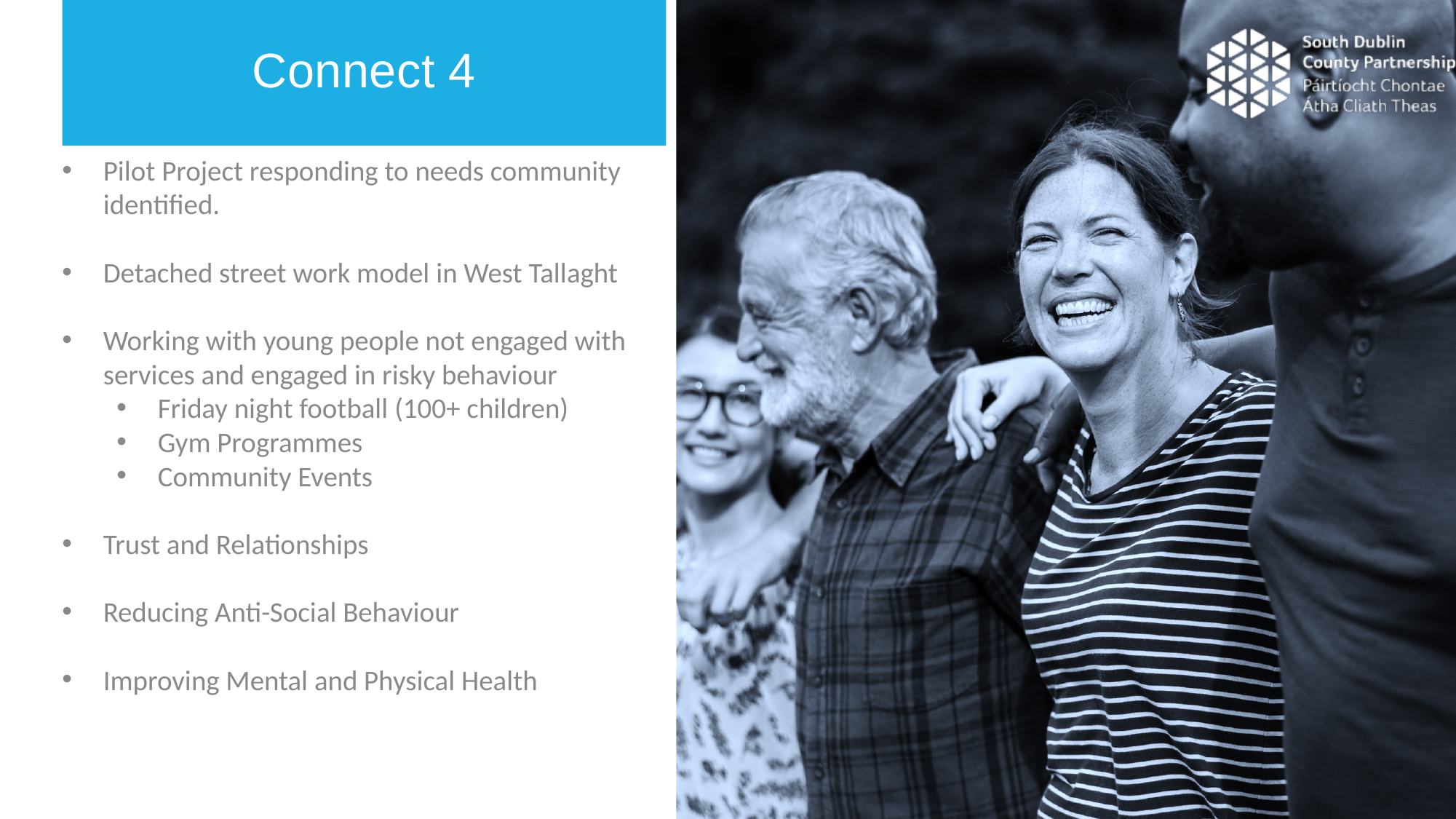

Connect 4

Pilot Project responding to needs community identified.

Detached street work model in West Tallaght

Working with young people not engaged with services and engaged in risky behaviour
Friday night football (100+ children)
Gym Programmes
Community Events

Trust and Relationships

Reducing Anti-Social Behaviour

Improving Mental and Physical Health